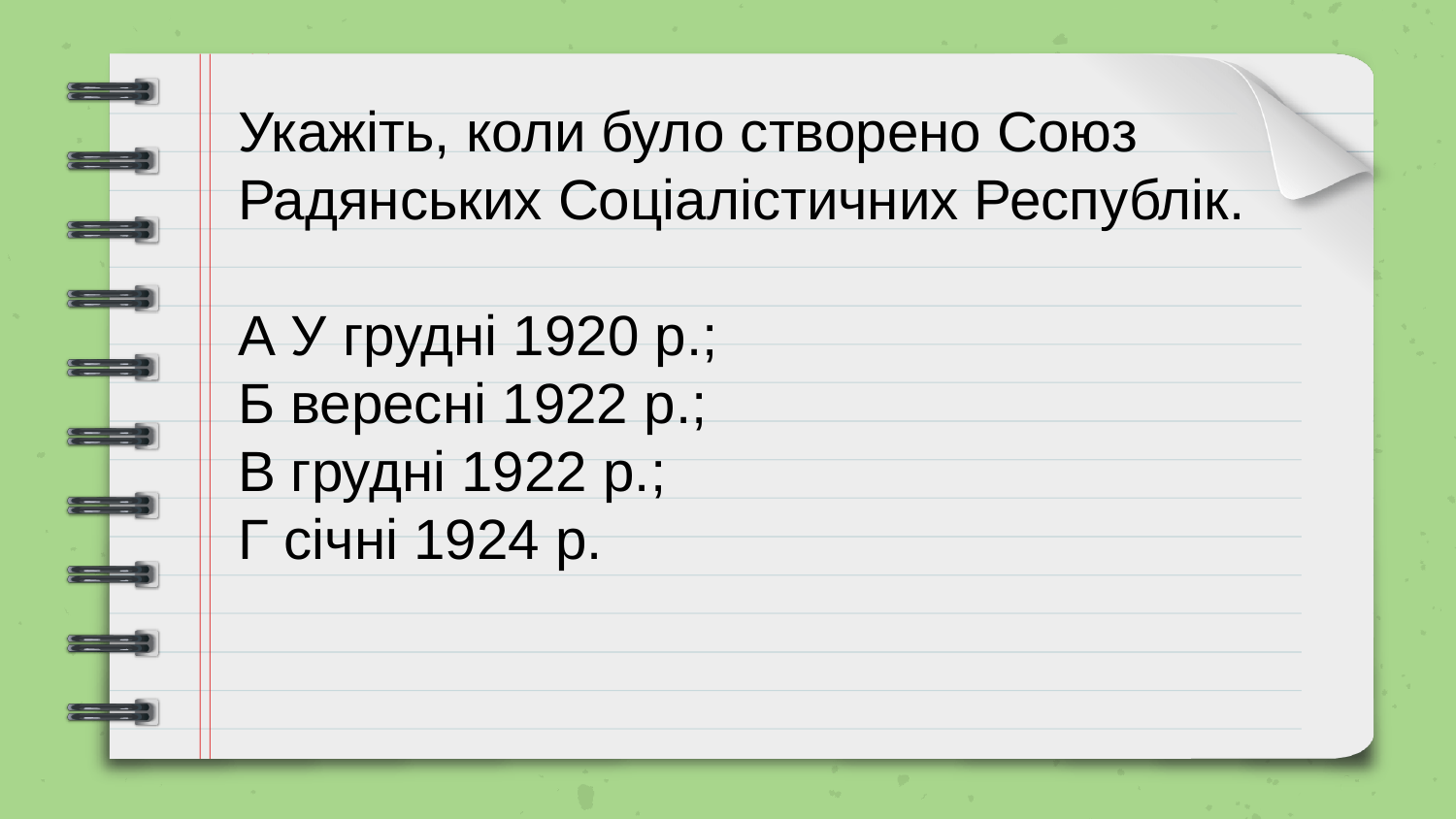

Укажіть, коли було створено Союз Радянських Соціалістичних Республік.

А У грудні 1920 р.;
Б вересні 1922 р.;
В грудні 1922 р.;
Г січні 1924 р.